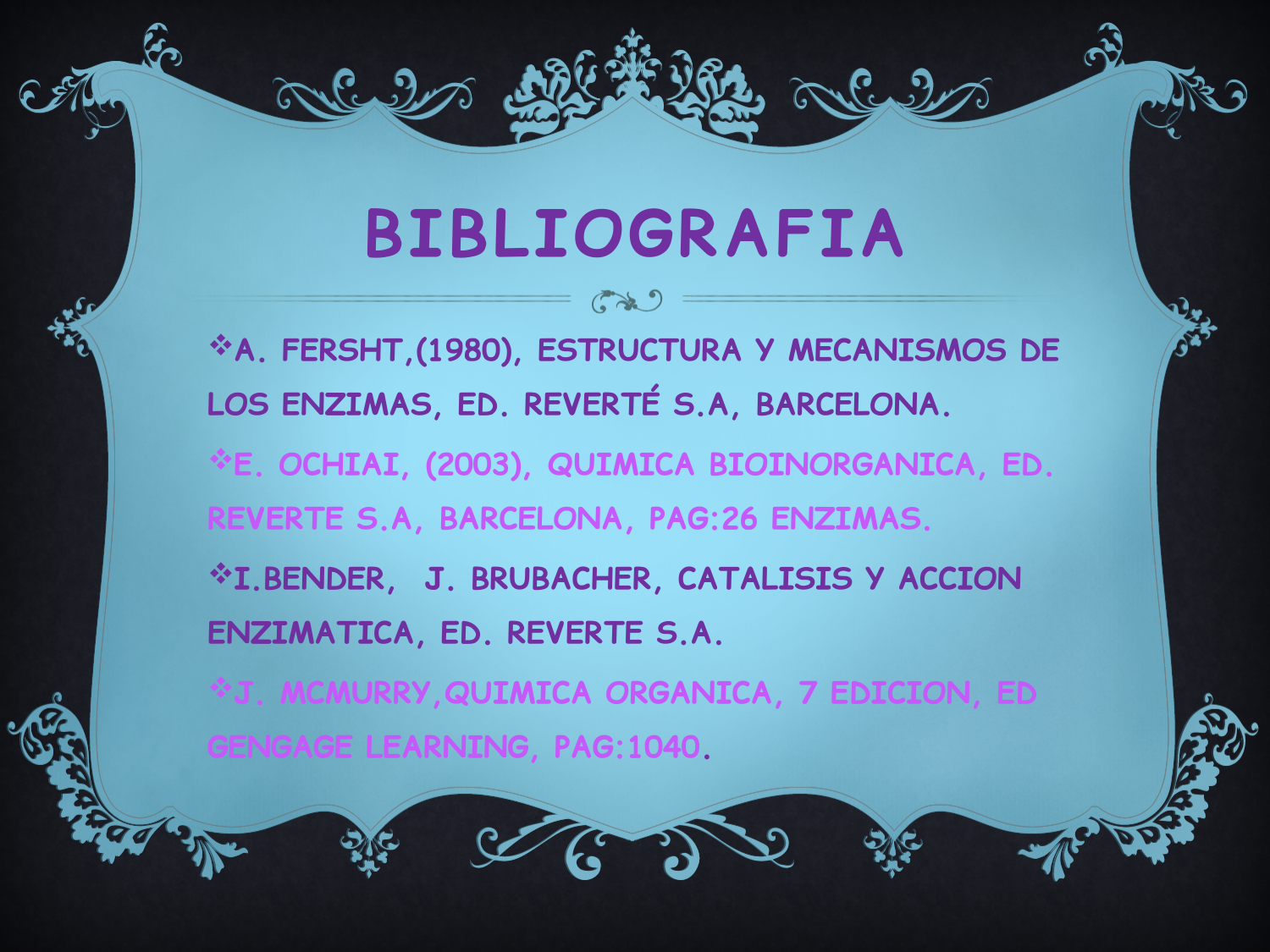

# BIBLIOGRAFIA
A. FERSHT,(1980), ESTRUCTURA Y MECANISMOS DE LOS ENZIMAS, ED. REVERTÉ S.A, BARCELONA.
E. OCHIAI, (2003), QUIMICA BIOINORGANICA, ED. REVERTE S.A, BARCELONA, PAG:26 ENZIMAS.
I.BENDER,  J. BRUBACHER, CATALISIS Y ACCION ENZIMATICA, ED. REVERTE S.A.
J. MCMURRY,QUIMICA ORGANICA, 7 EDICION, ED GENGAGE LEARNING, PAG:1040.